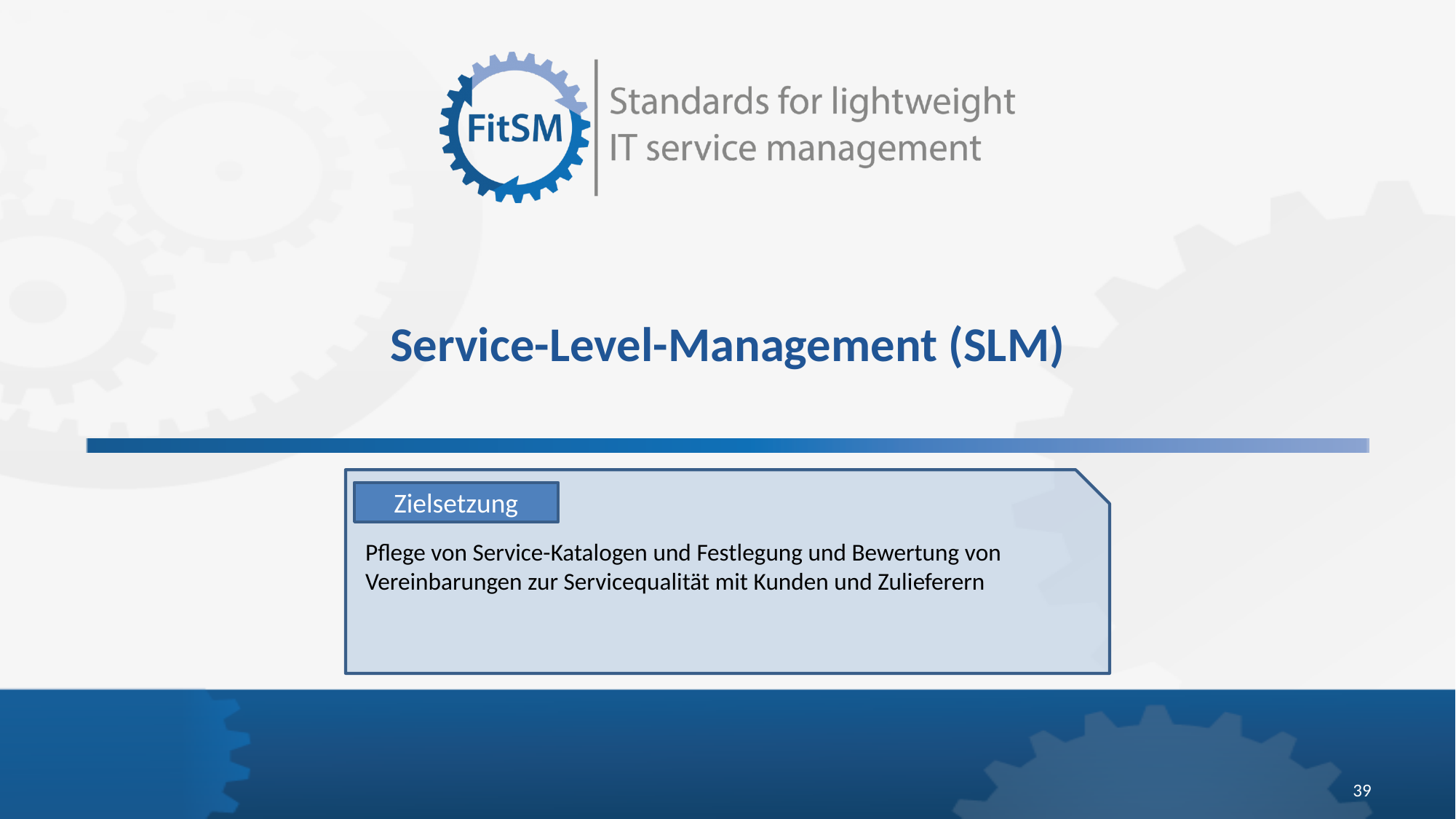

# Service-Level-Management (SLM)

Zielsetzung
Pflege von Service-Katalogen und Festlegung und Bewertung von Vereinbarungen zur Servicequalität mit Kunden und Zulieferern
39